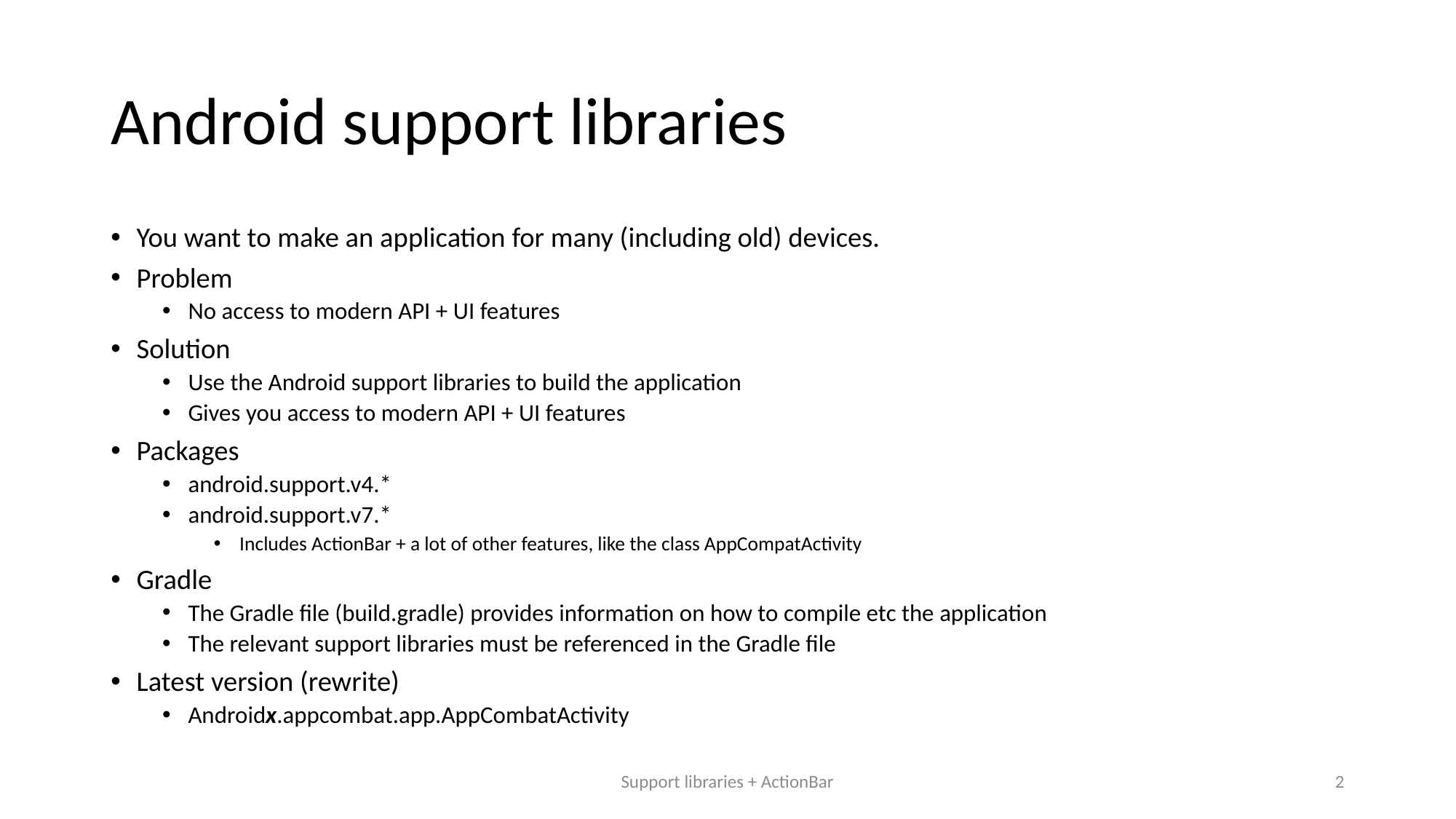

# Android support libraries
You want to make an application for many (including old) devices.
Problem
No access to modern API + UI features
Solution
Use the Android support libraries to build the application
Gives you access to modern API + UI features
Packages
android.support.v4.*
android.support.v7.*
Includes ActionBar + a lot of other features, like the class AppCompatActivity
Gradle
The Gradle file (build.gradle) provides information on how to compile etc the application
The relevant support libraries must be referenced in the Gradle file
Latest version (rewrite)
Androidx.appcombat.app.AppCombatActivity

Support libraries + ActionBar
2